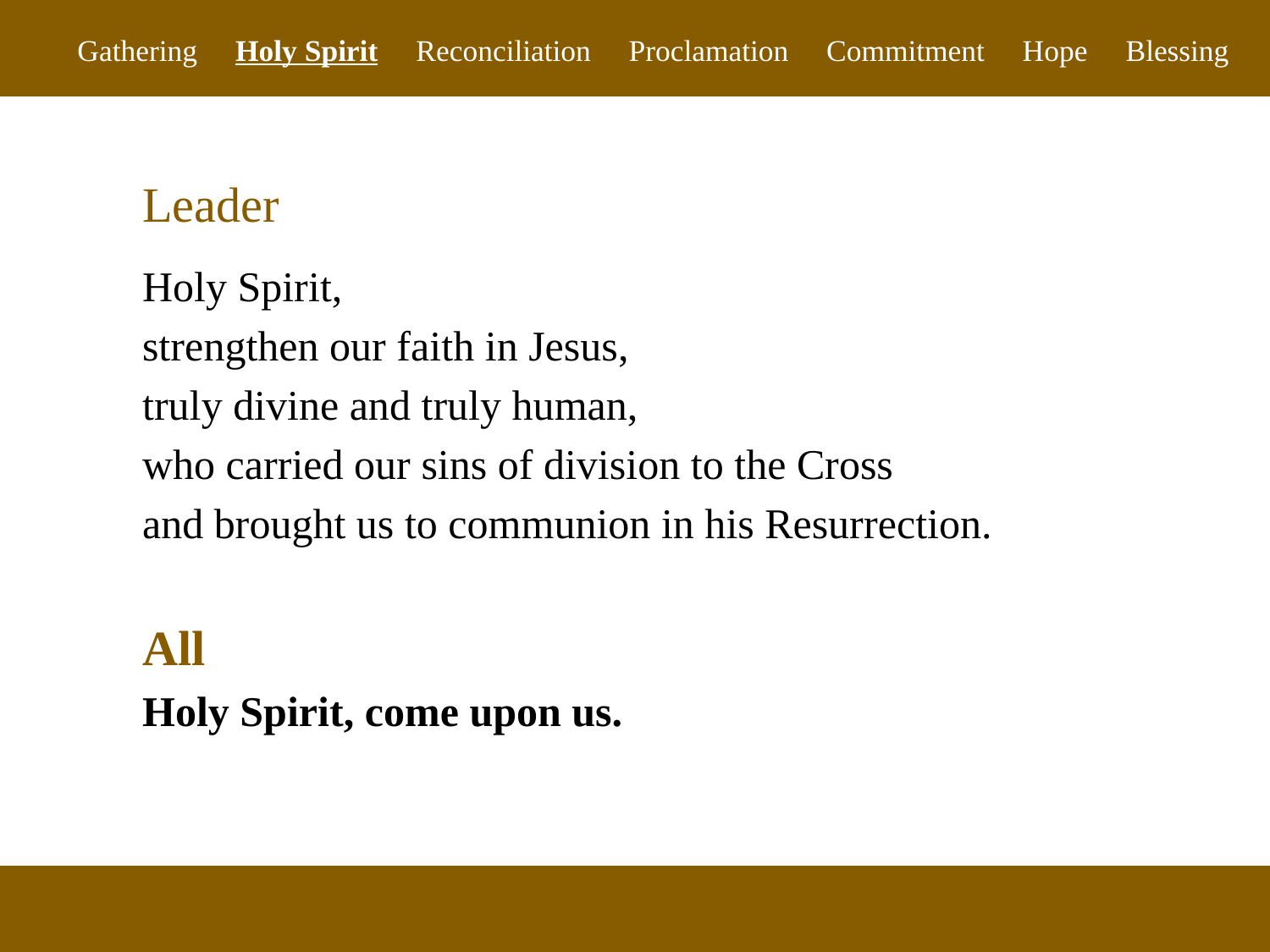

Gathering     Holy Spirit     Reconciliation     Proclamation     Commitment     Hope     Blessing

Leader

Holy Spirit,
strengthen our faith in Jesus,
truly divine and truly human,
who carried our sins of division to the Cross
and brought us to communion in his Resurrection.

All
Holy Spirit, come upon us.